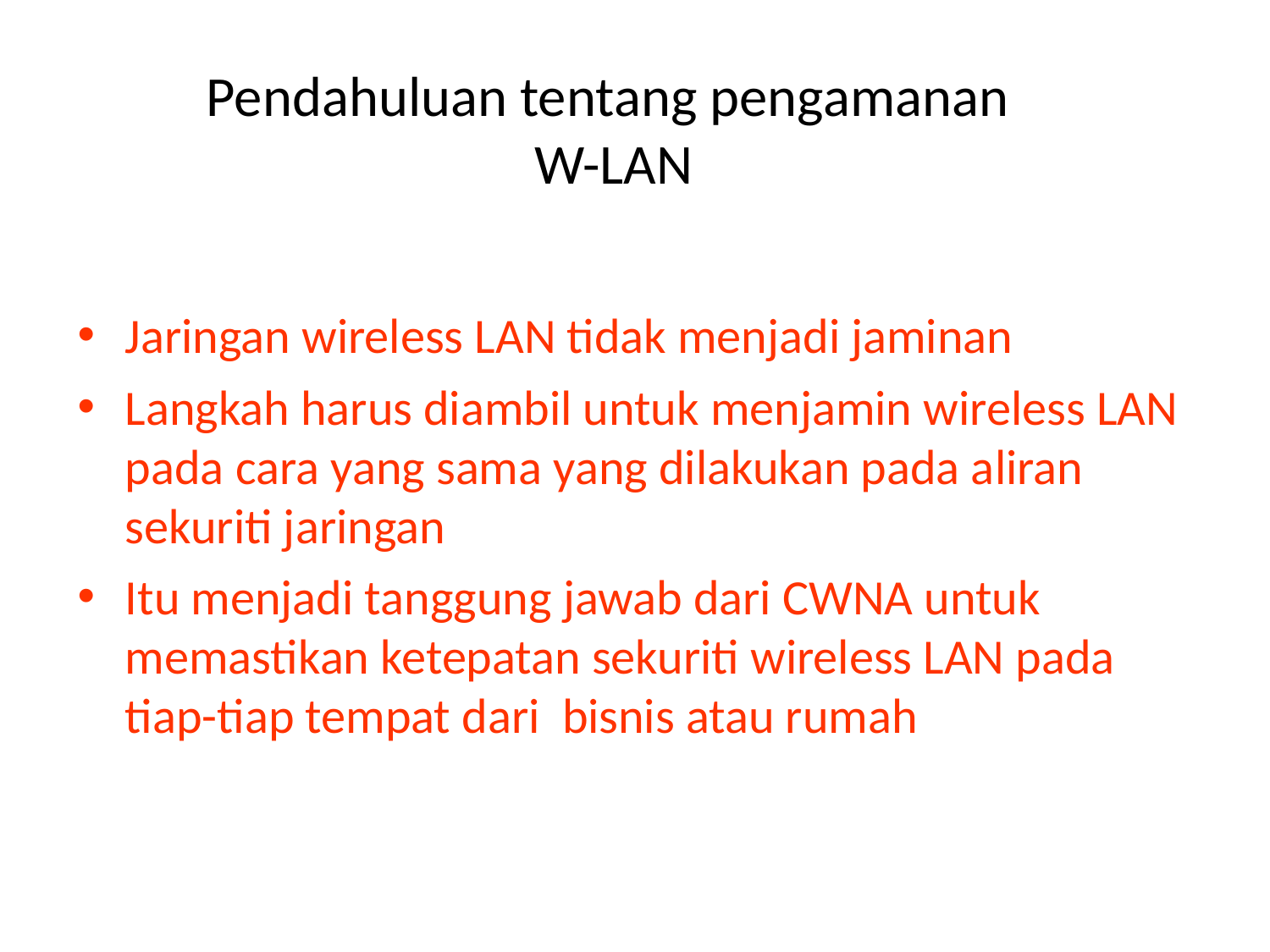

# Pendahuluan tentang pengamanan W-LAN

Jaringan wireless LAN tidak menjadi jaminan
Langkah harus diambil untuk menjamin wireless LAN pada cara yang sama yang dilakukan pada aliran sekuriti jaringan
Itu menjadi tanggung jawab dari CWNA untuk memastikan ketepatan sekuriti wireless LAN pada tiap-tiap tempat dari  bisnis atau rumah